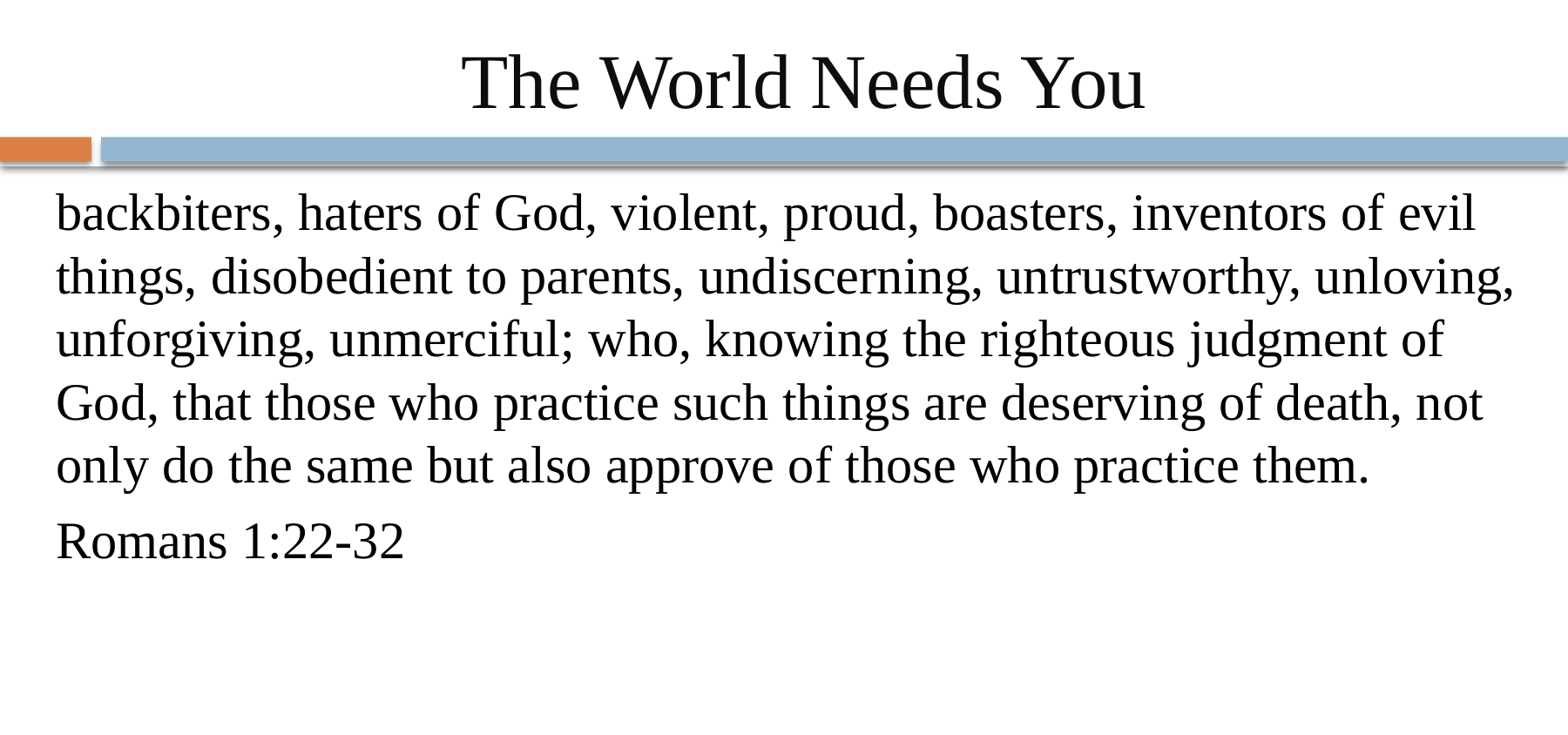

# The World Needs You
backbiters, haters of God, violent, proud, boasters, inventors of evil things, disobedient to parents, undiscerning, untrustworthy, unloving, unforgiving, unmerciful; who, knowing the righteous judgment of God, that those who practice such things are deserving of death, not only do the same but also approve of those who practice them.
Romans 1:22-32